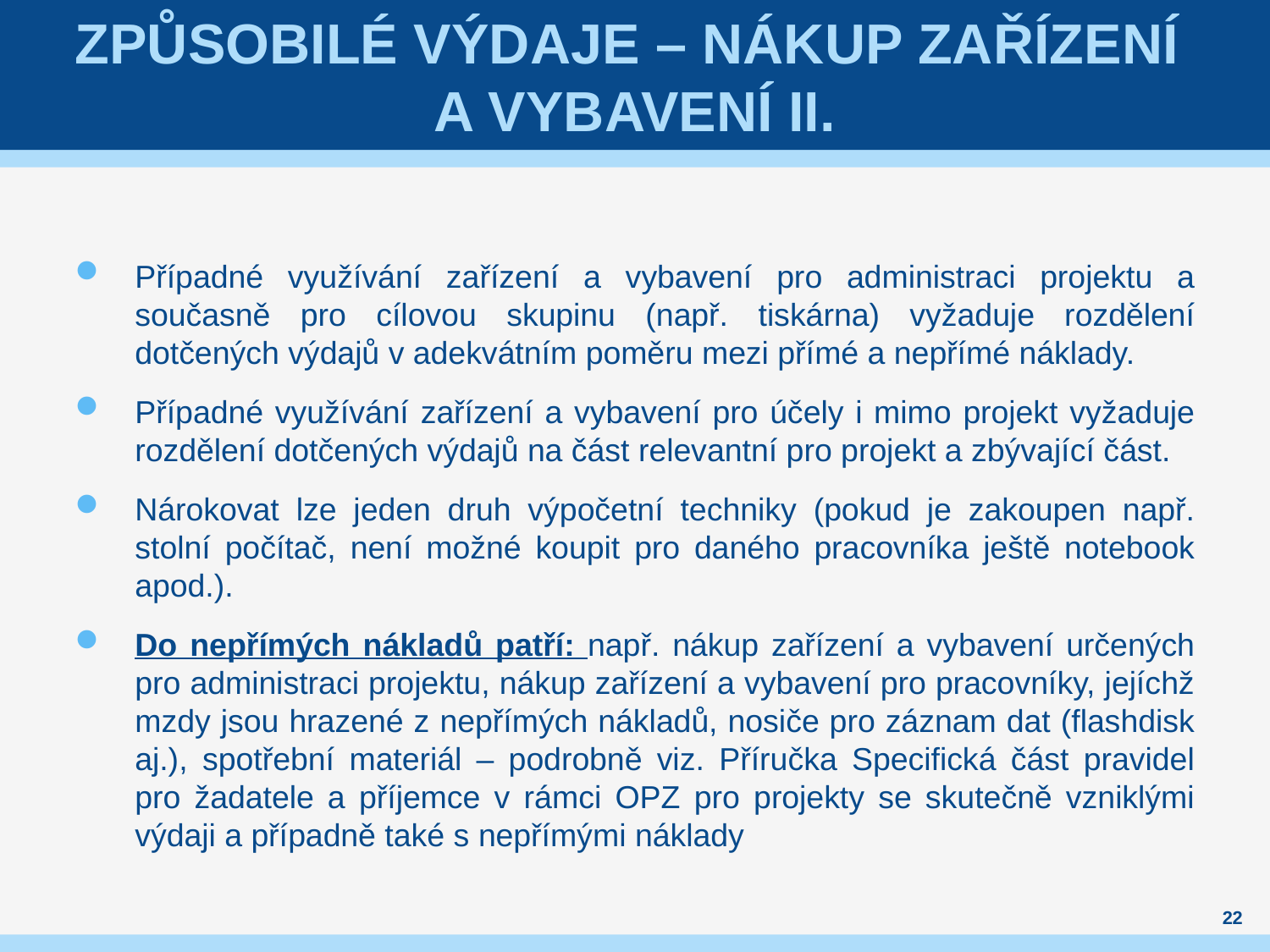

# Způsobilé výdaje – nákup zařízení a vybavení II.
Případné využívání zařízení a vybavení pro administraci projektu a současně pro cílovou skupinu (např. tiskárna) vyžaduje rozdělení dotčených výdajů v adekvátním poměru mezi přímé a nepřímé náklady.
Případné využívání zařízení a vybavení pro účely i mimo projekt vyžaduje rozdělení dotčených výdajů na část relevantní pro projekt a zbývající část.
Nárokovat lze jeden druh výpočetní techniky (pokud je zakoupen např. stolní počítač, není možné koupit pro daného pracovníka ještě notebook apod.).
Do nepřímých nákladů patří: např. nákup zařízení a vybavení určených pro administraci projektu, nákup zařízení a vybavení pro pracovníky, jejíchž mzdy jsou hrazené z nepřímých nákladů, nosiče pro záznam dat (flashdisk aj.), spotřební materiál – podrobně viz. Příručka Specifická část pravidel pro žadatele a příjemce v rámci OPZ pro projekty se skutečně vzniklými výdaji a případně také s nepřímými náklady

22